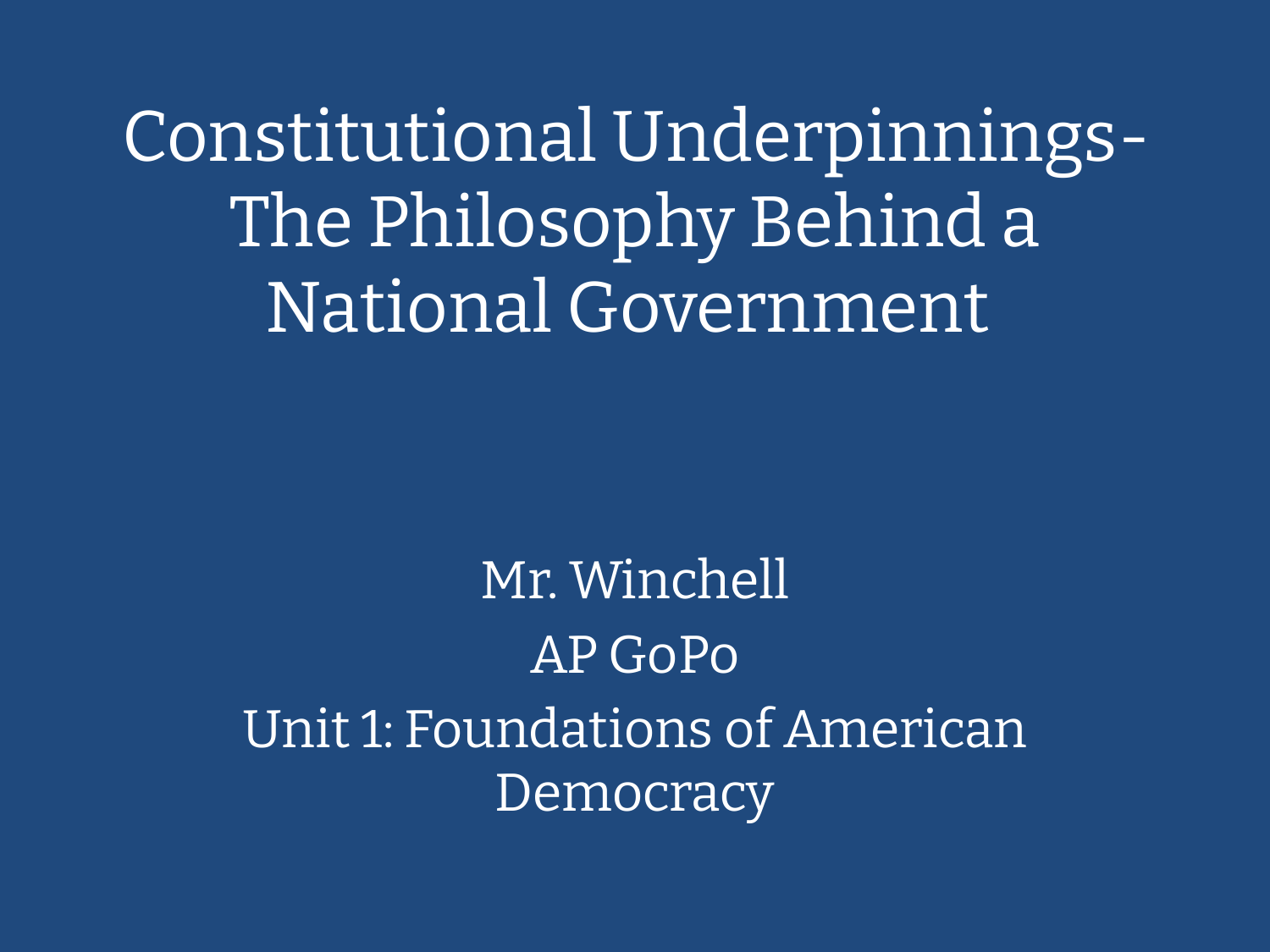

# Constitutional Underpinnings-The Philosophy Behind a National Government
Mr. Winchell
AP GoPo
Unit 1: Foundations of American Democracy